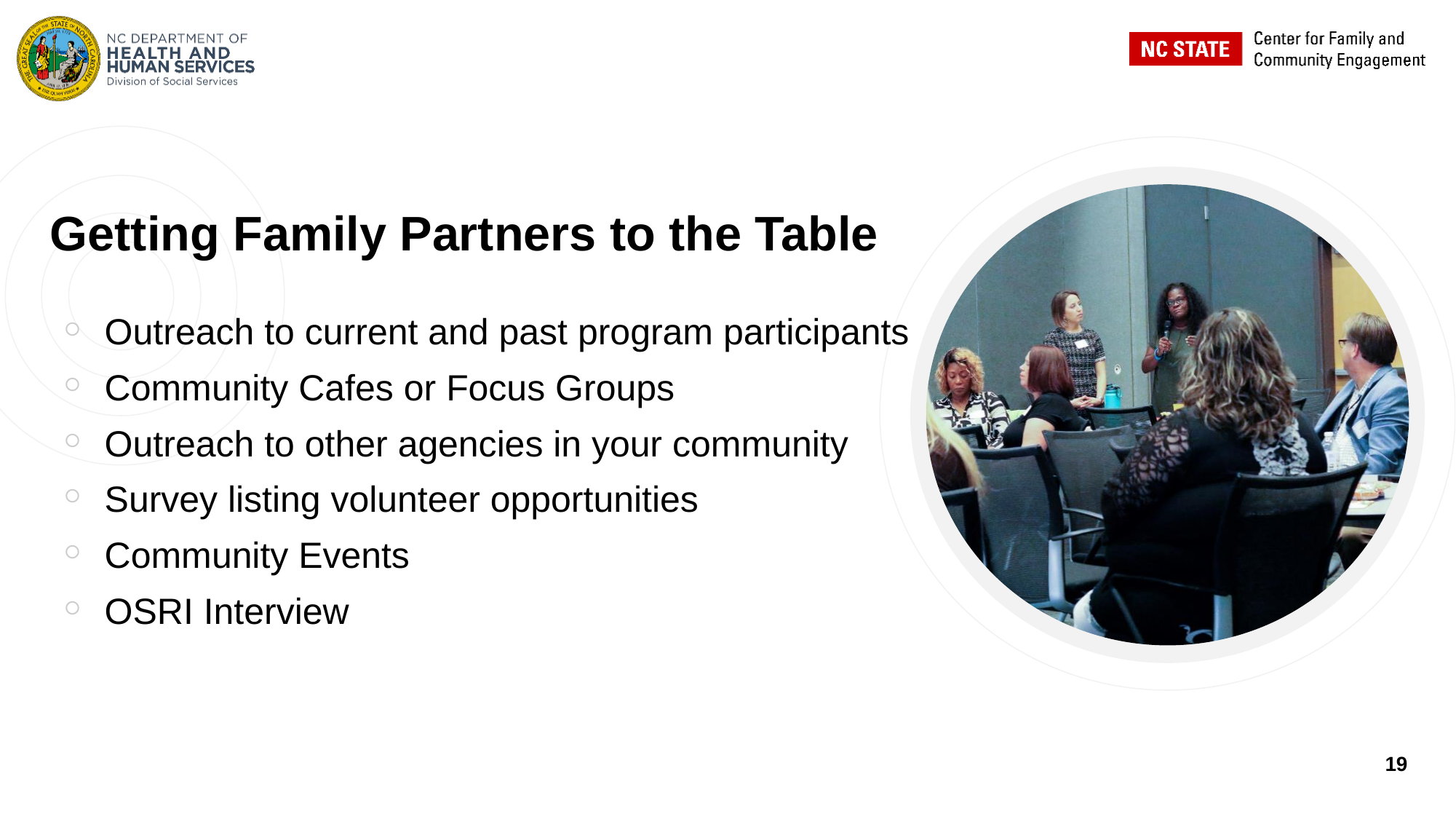

# Getting Family Partners to the Table
Outreach to current and past program participants
Community Cafes or Focus Groups
Outreach to other agencies in your community
Survey listing volunteer opportunities
Community Events
OSRI Interview

19